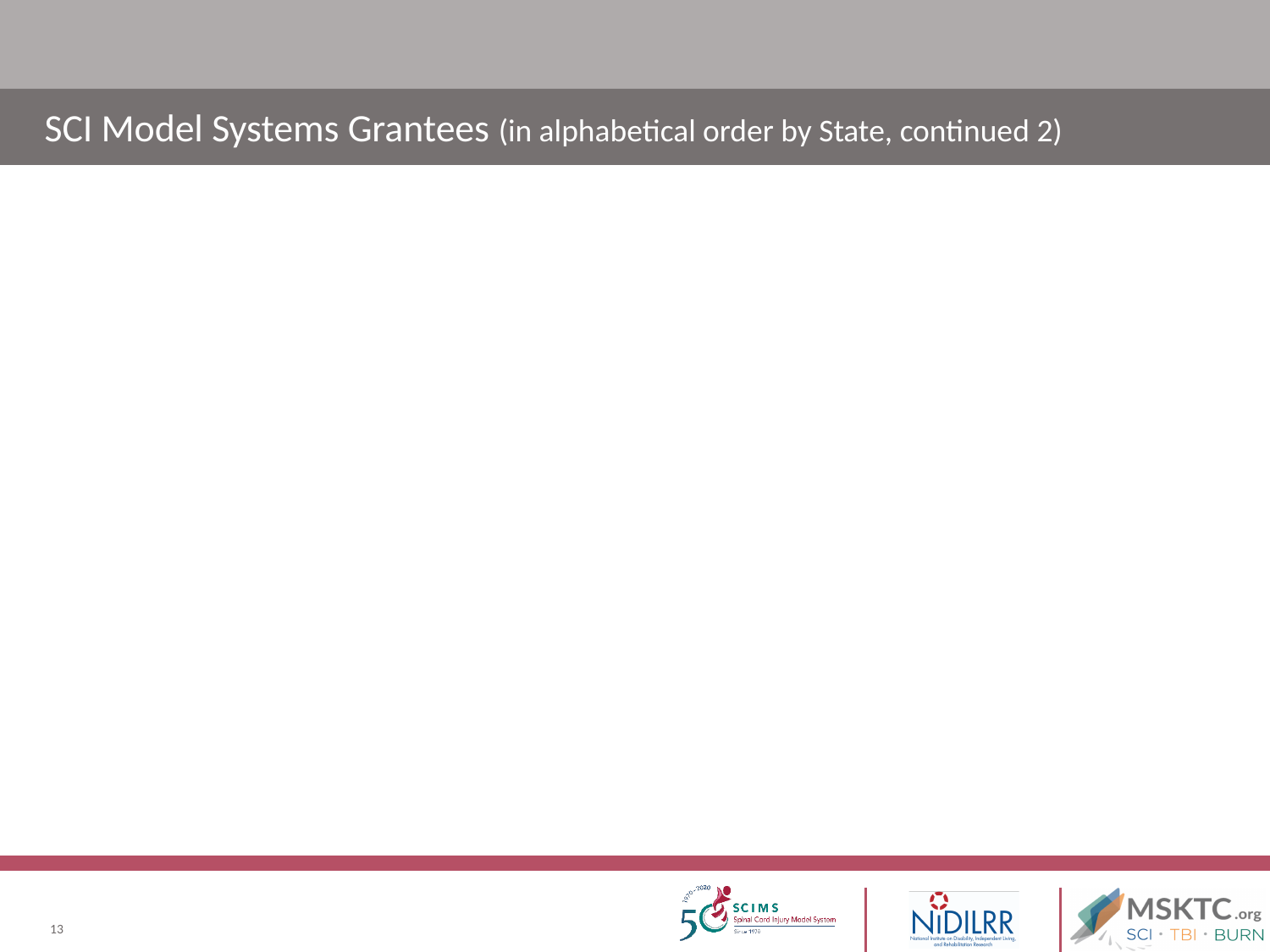

# SCI Model Systems Grantees (in alphabetical order by State, continued 2)

13